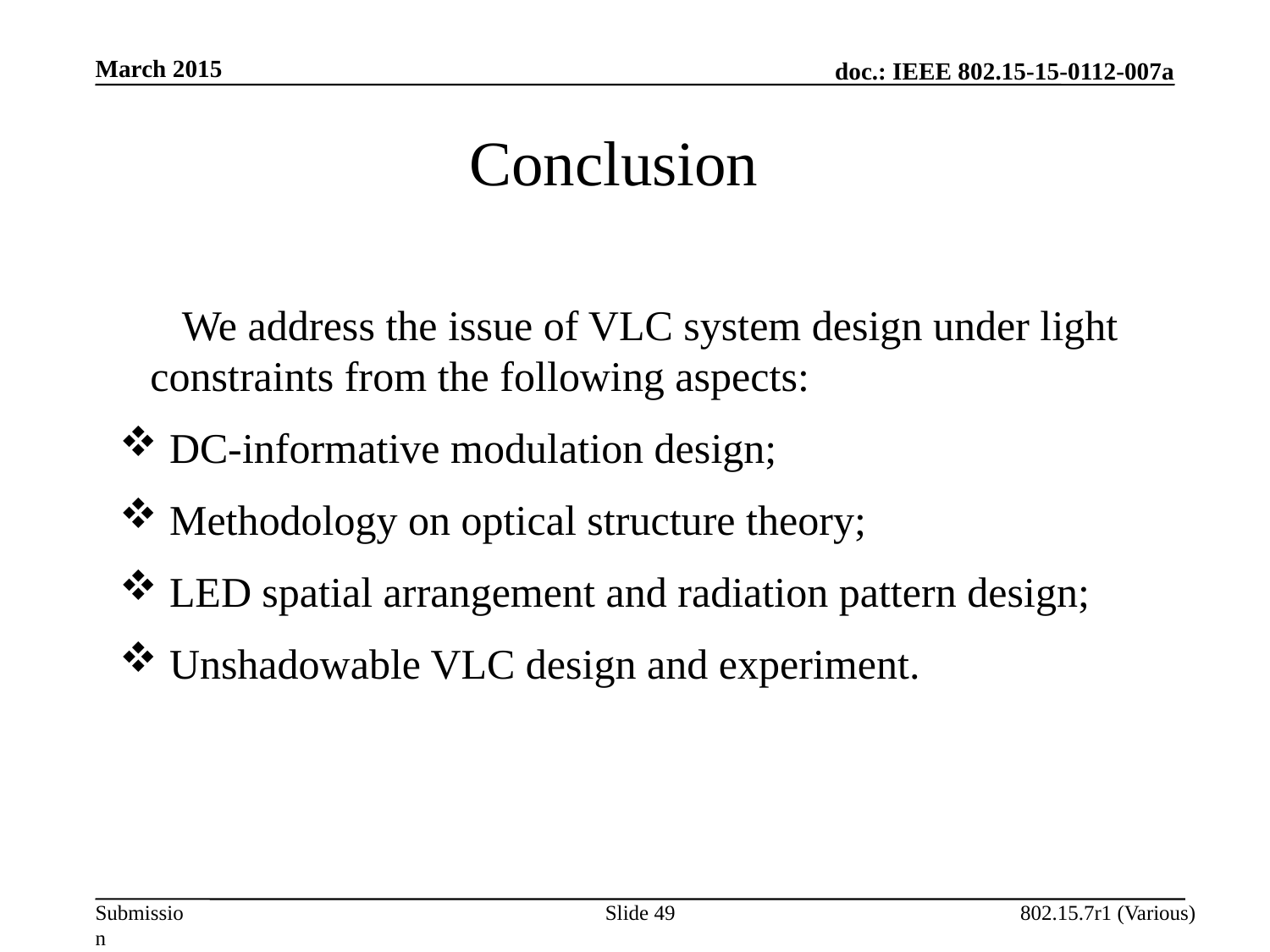

March 2015
Conclusion

   We address the issue of VLC system design under light constraints from the following aspects:
 DC-informative modulation design;
 Methodology on optical structure theory;
 LED spatial arrangement and radiation pattern design;
 Unshadowable VLC design and experiment.
Slide 49
802.15.7r1 (Various)